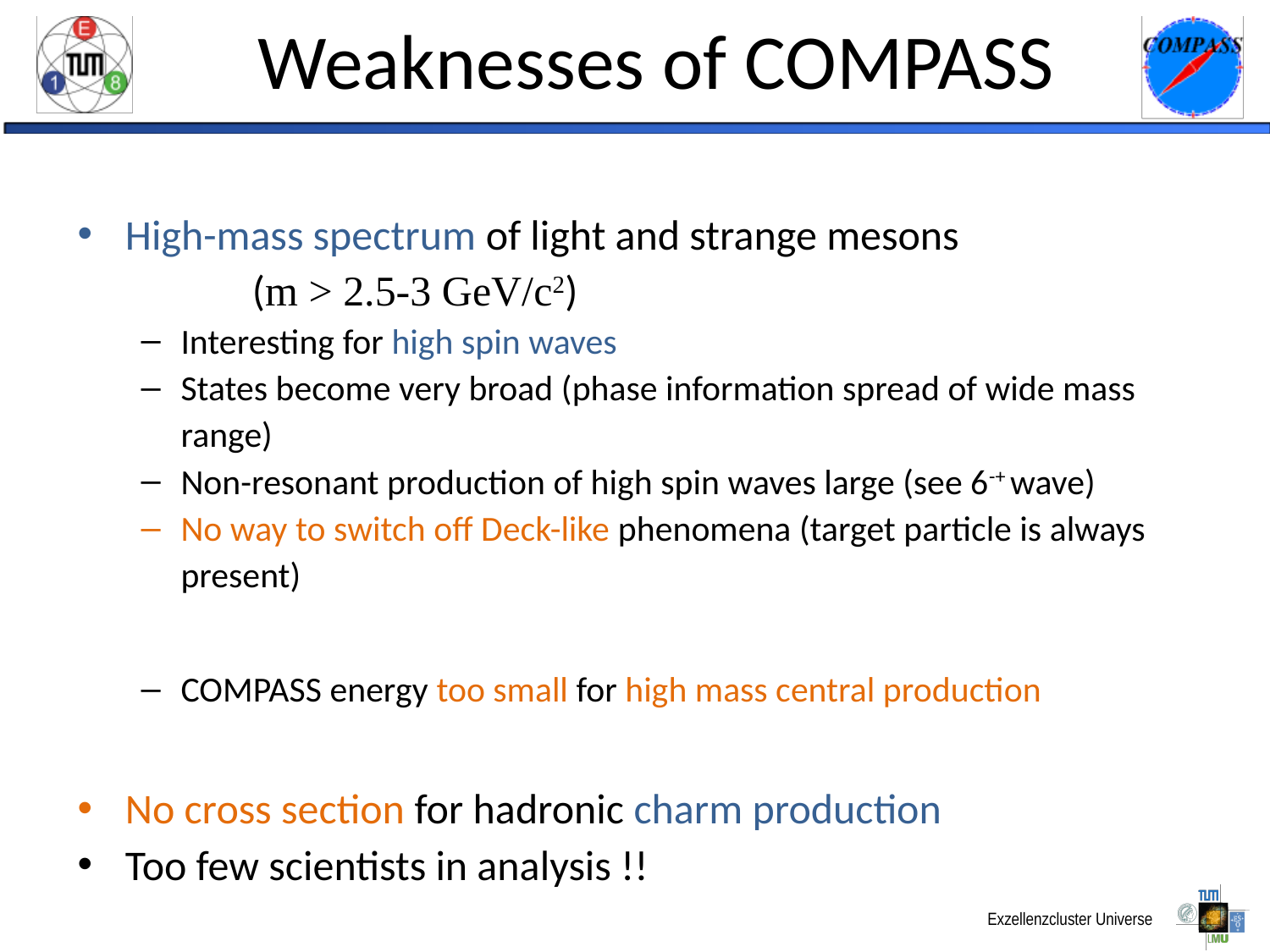

# Weaknesses of COMPASS
High-mass spectrum of light and strange mesons 			(m > 2.5-3 GeV/c2)
Interesting for high spin waves
States become very broad (phase information spread of wide mass range)
Non-resonant production of high spin waves large (see 6-+ wave)
No way to switch off Deck-like phenomena (target particle is always present)

COMPASS energy too small for high mass central production

No cross section for hadronic charm production
Too few scientists in analysis !!